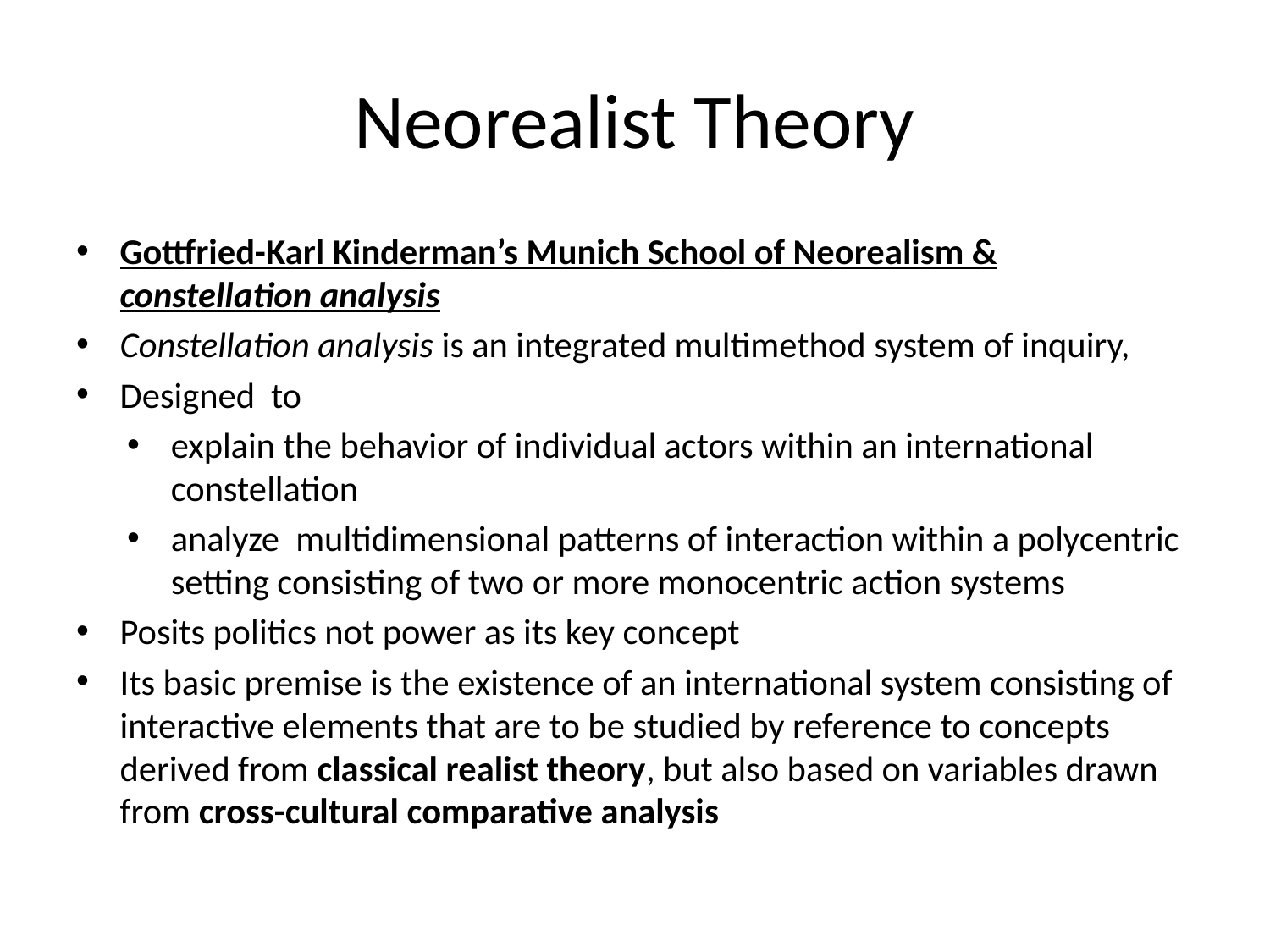

# Neorealist Theory
Gottfried-Karl Kinderman’s Munich School of Neorealism & constellation analysis
Constellation analysis is an integrated multimethod system of inquiry,
Designed  to
explain the behavior of individual actors within an international constellation
analyze  multidimensional patterns of interaction within a polycentric setting consisting of two or more monocentric action systems
Posits politics not power as its key concept
Its basic premise is the existence of an international system consisting of interactive elements that are to be studied by reference to concepts derived from classical realist theory, but also based on variables drawn from cross-cultural comparative analysis